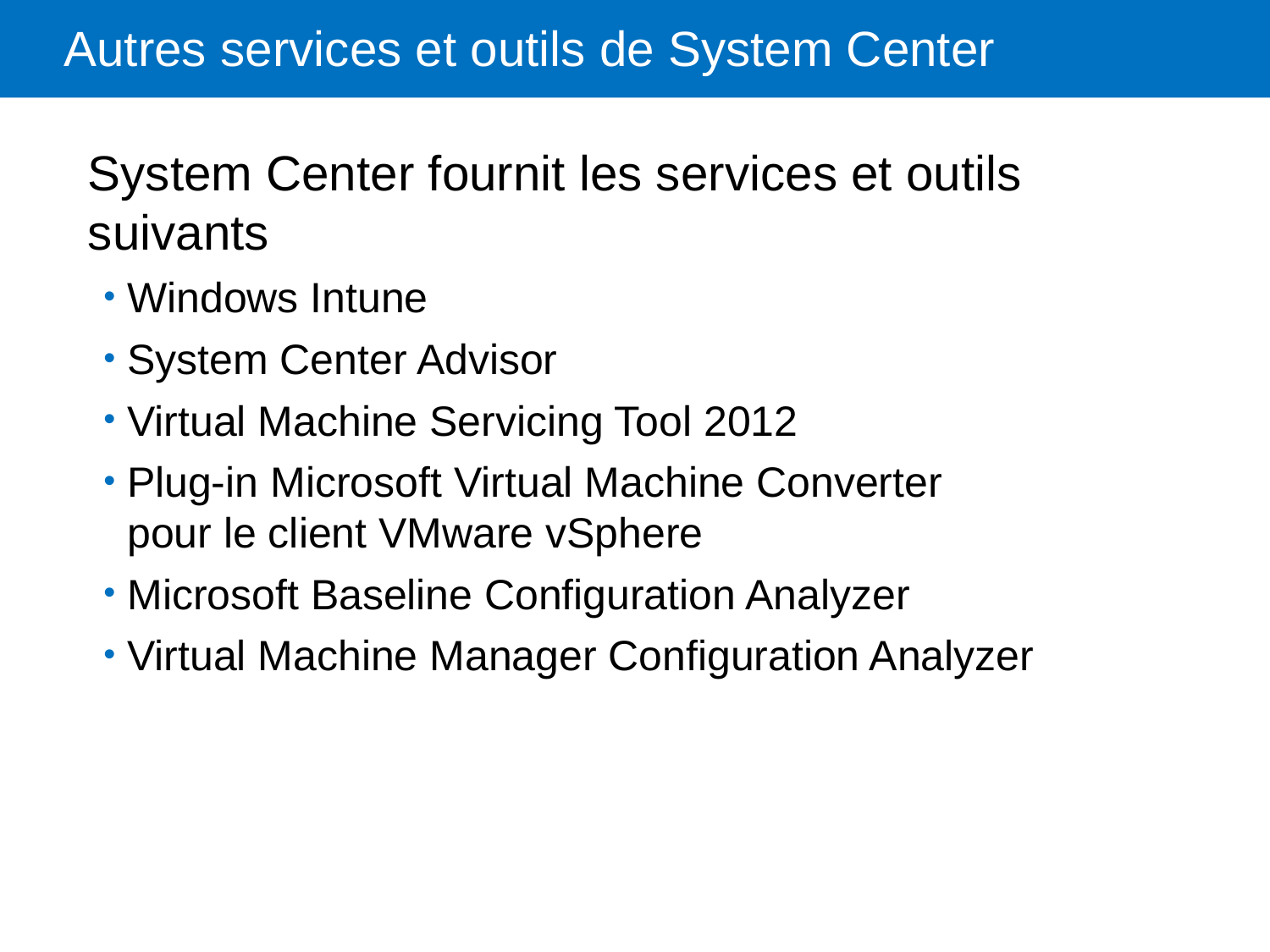

# Autres services et outils de System Center
	System Center fournit les services et outils suivants
Windows Intune
System Center Advisor
Virtual Machine Servicing Tool 2012
Plug-in Microsoft Virtual Machine Converter pour le client VMware vSphere
Microsoft Baseline Configuration Analyzer
Virtual Machine Manager Configuration Analyzer